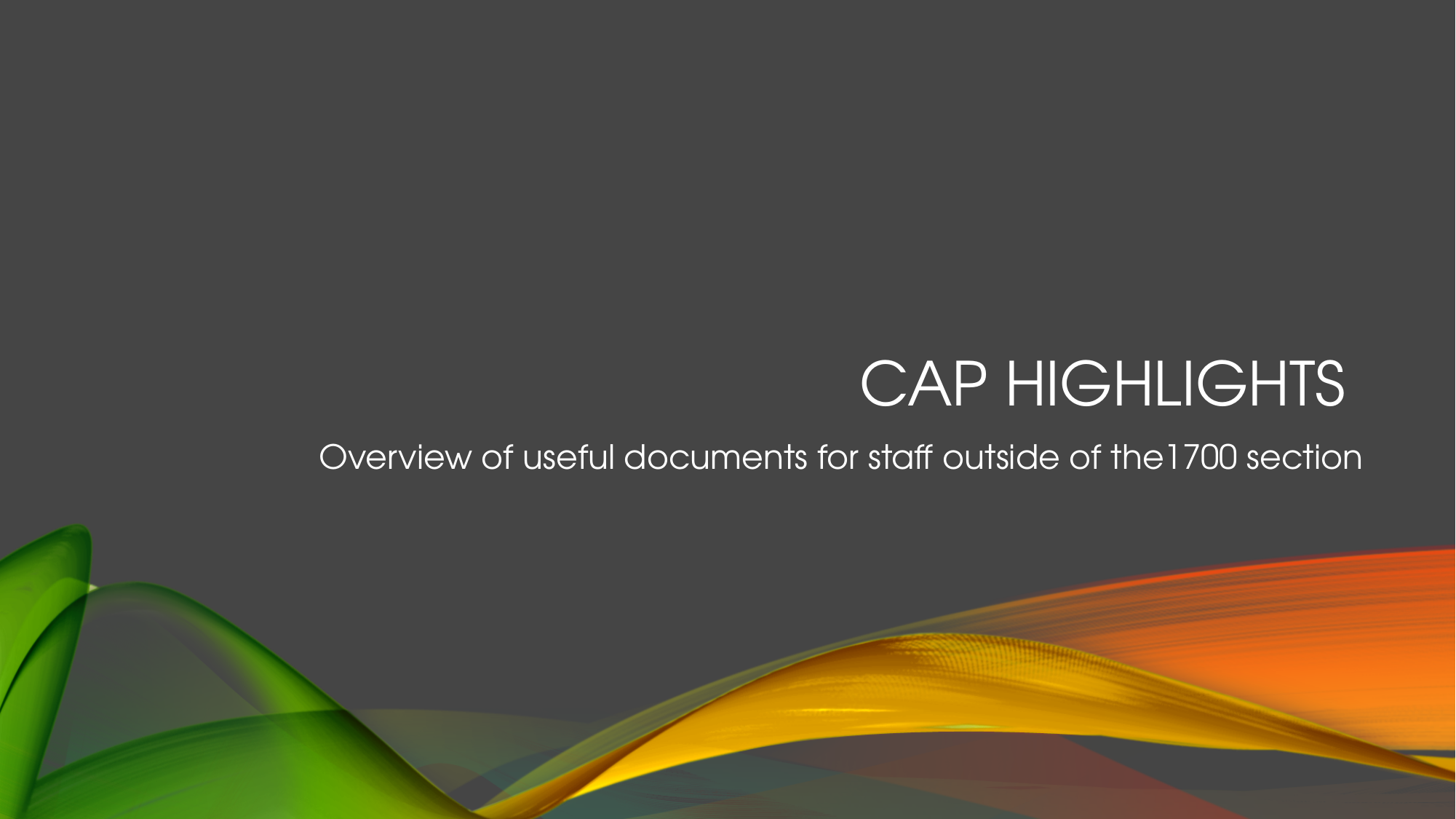

# CAP HIGHLIGHTS
Overview of useful documents for staff outside of the1700 section